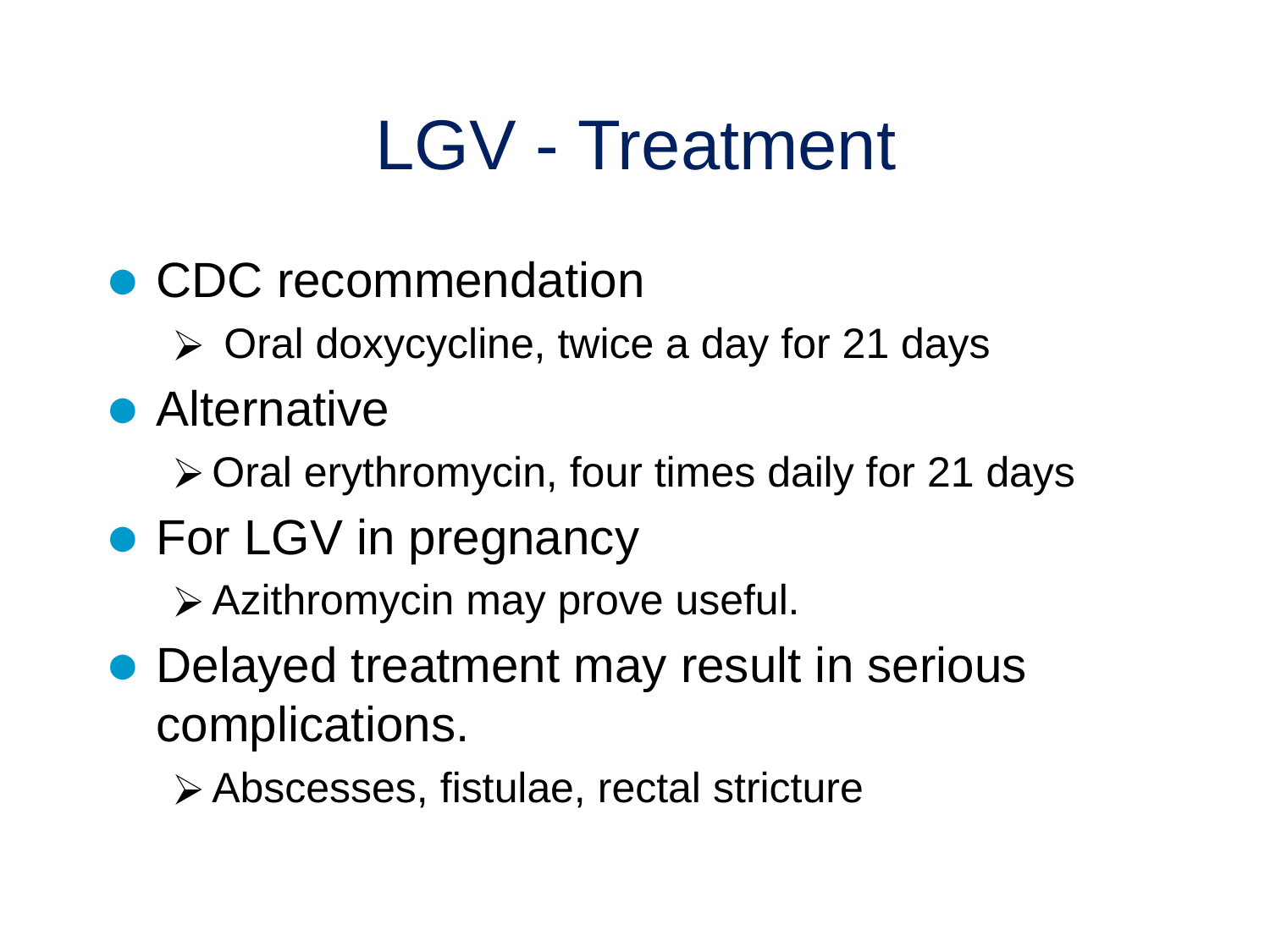

# LGV - Treatment
CDC recommendation
 Oral doxycycline, twice a day for 21 days
Alternative
Oral erythromycin, four times daily for 21 days
For LGV in pregnancy
Azithromycin may prove useful.
Delayed treatment may result in serious complications.
Abscesses, fistulae, rectal stricture